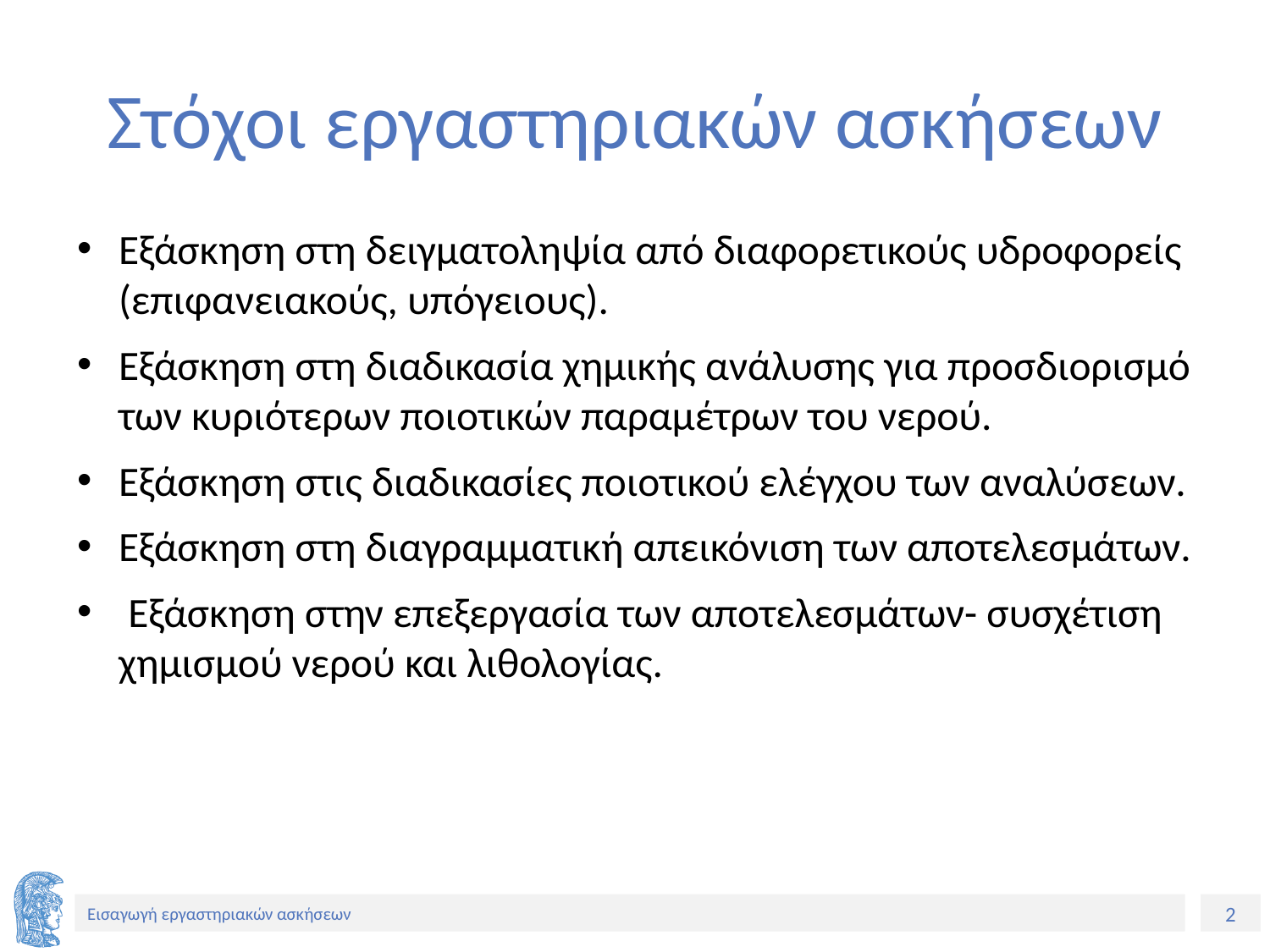

# Στόχοι εργαστηριακών ασκήσεων
Εξάσκηση στη δειγματοληψία από διαφορετικούς υδροφορείς (επιφανειακούς, υπόγειους).
Εξάσκηση στη διαδικασία χημικής ανάλυσης για προσδιορισμό των κυριότερων ποιοτικών παραμέτρων του νερού.
Εξάσκηση στις διαδικασίες ποιοτικού ελέγχου των αναλύσεων.
Εξάσκηση στη διαγραμματική απεικόνιση των αποτελεσμάτων.
 Εξάσκηση στην επεξεργασία των αποτελεσμάτων- συσχέτιση χημισμού νερού και λιθολογίας.